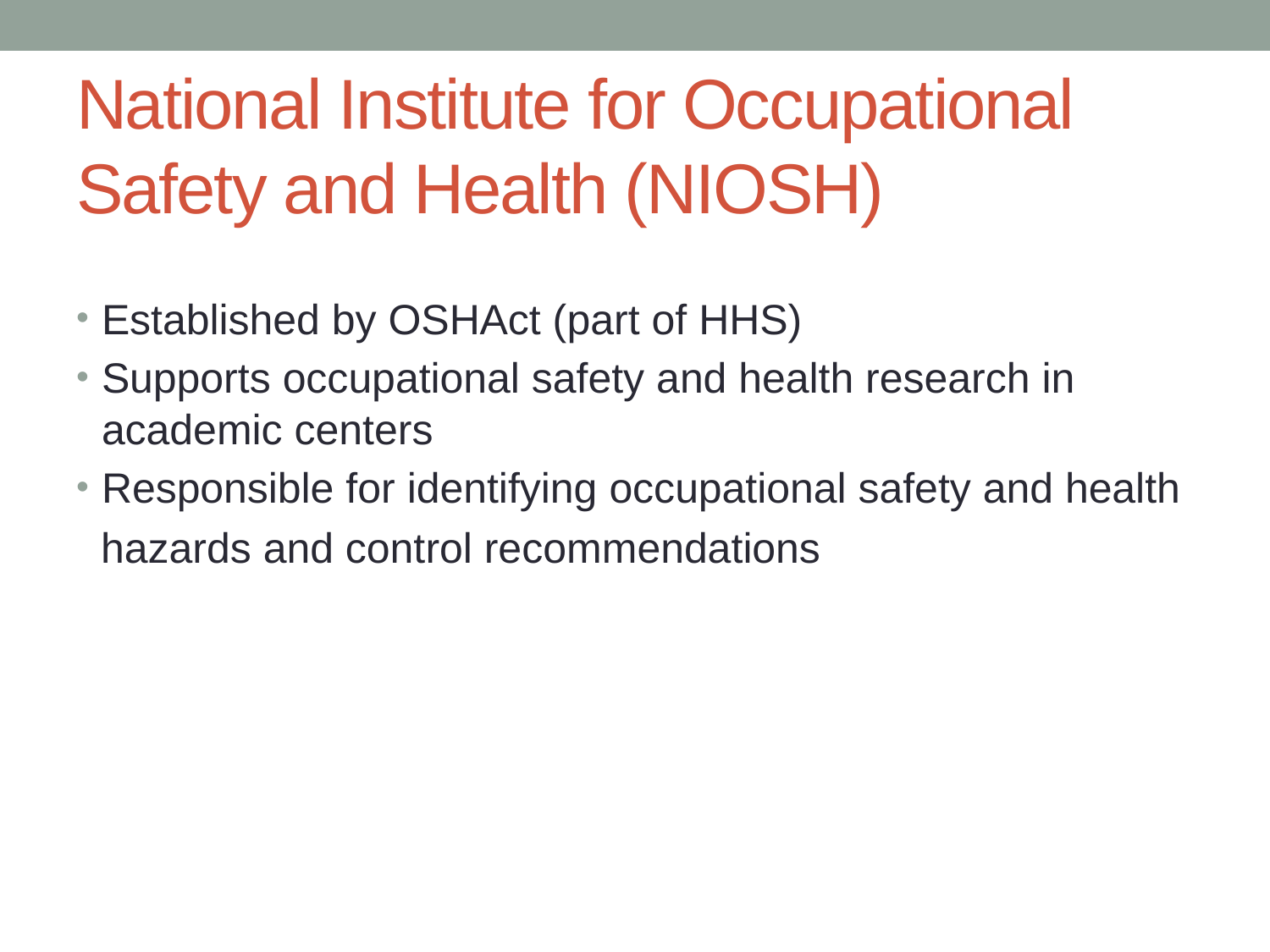

# National Institute for Occupational Safety and Health (NIOSH)
Established by OSHAct (part of HHS)
Supports occupational safety and health research in academic centers
Responsible for identifying occupational safety and health
	hazards and control recommendations